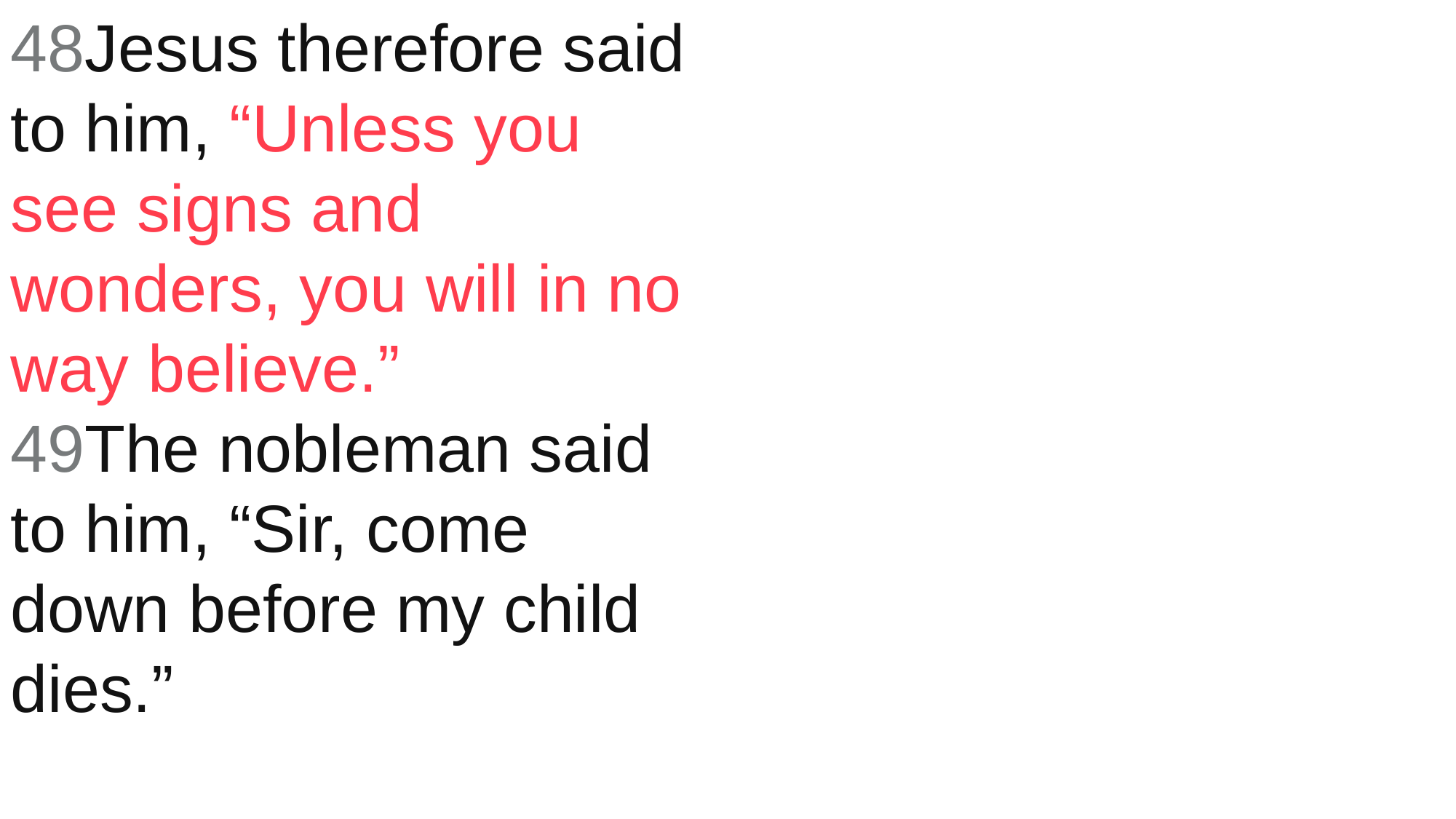

48Jesus therefore said to him, “Unless you see signs and wonders, you will in no way believe.”
49The nobleman said to him, “Sir, come down before my child dies.”